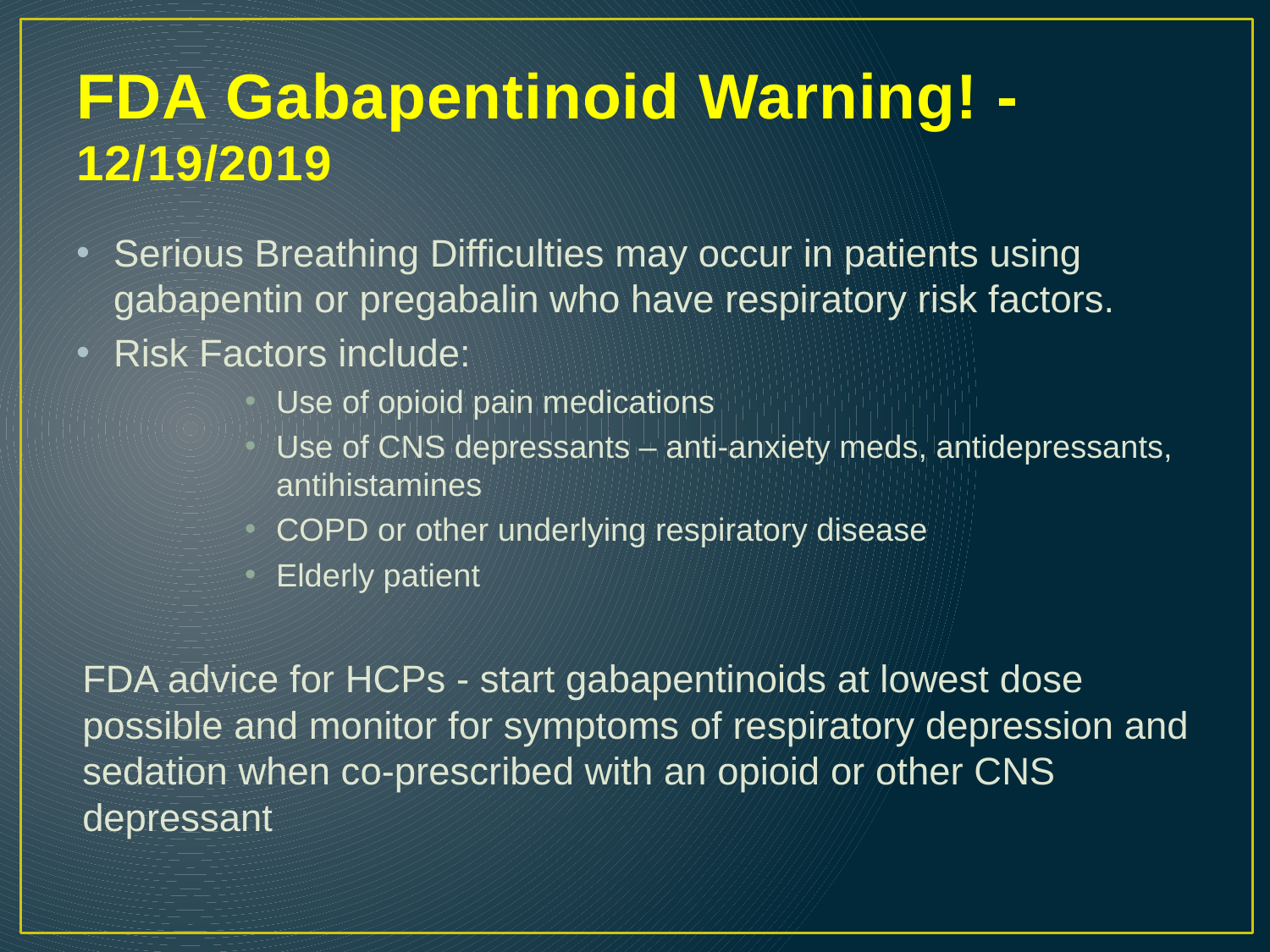

# FDA Gabapentinoid Warning! - 12/19/2019
Serious Breathing Difficulties may occur in patients using gabapentin or pregabalin who have respiratory risk factors.
Risk Factors include:
Use of opioid pain medications
Use of CNS depressants – anti-anxiety meds, antidepressants, antihistamines
COPD or other underlying respiratory disease
Elderly patient

FDA advice for HCPs - start gabapentinoids at lowest dose possible and monitor for symptoms of respiratory depression and sedation when co-prescribed with an opioid or other CNS depressant